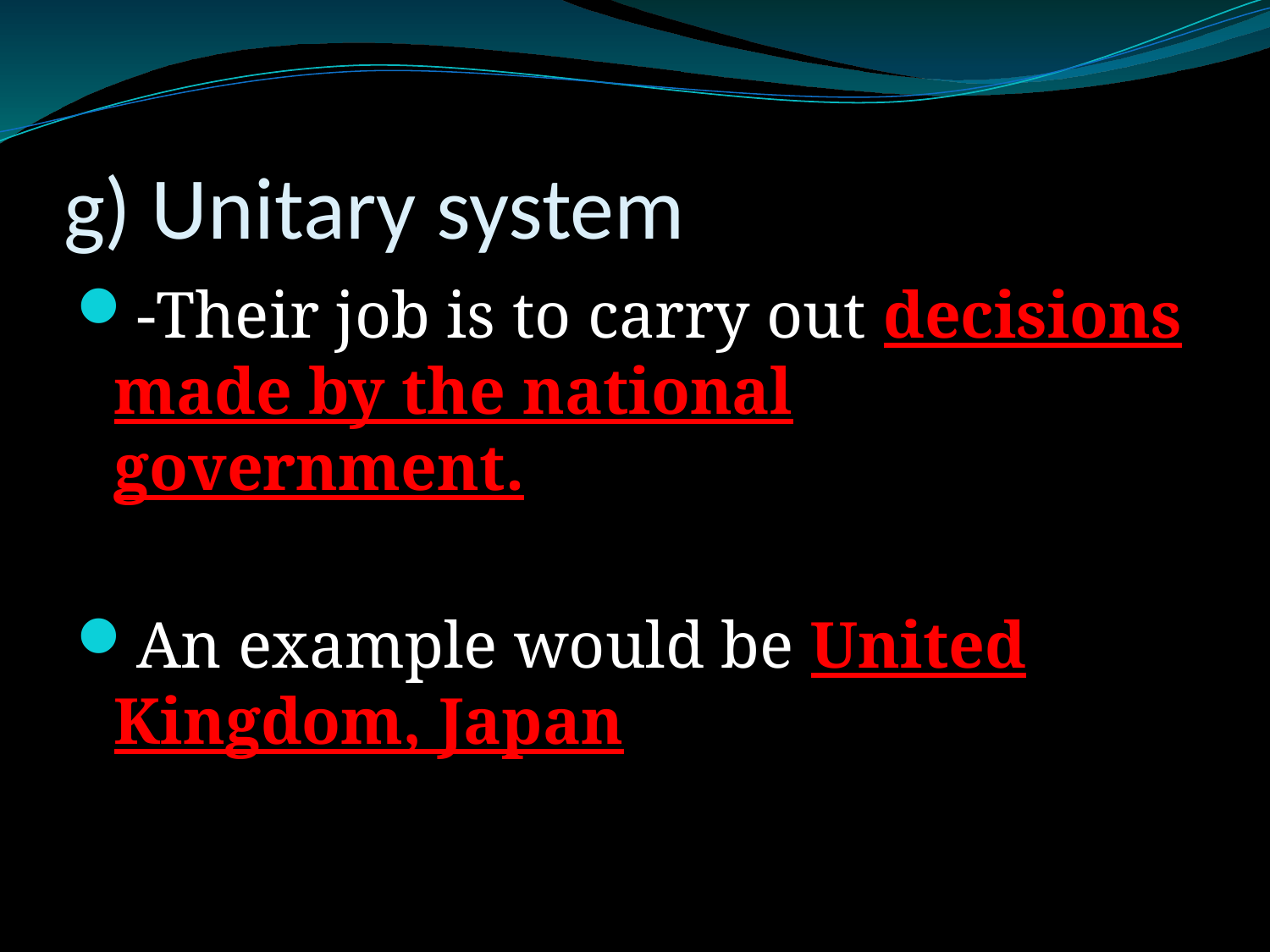

# g) Unitary system
-Their job is to carry out decisions made by the national government.

An example would be United Kingdom, Japan